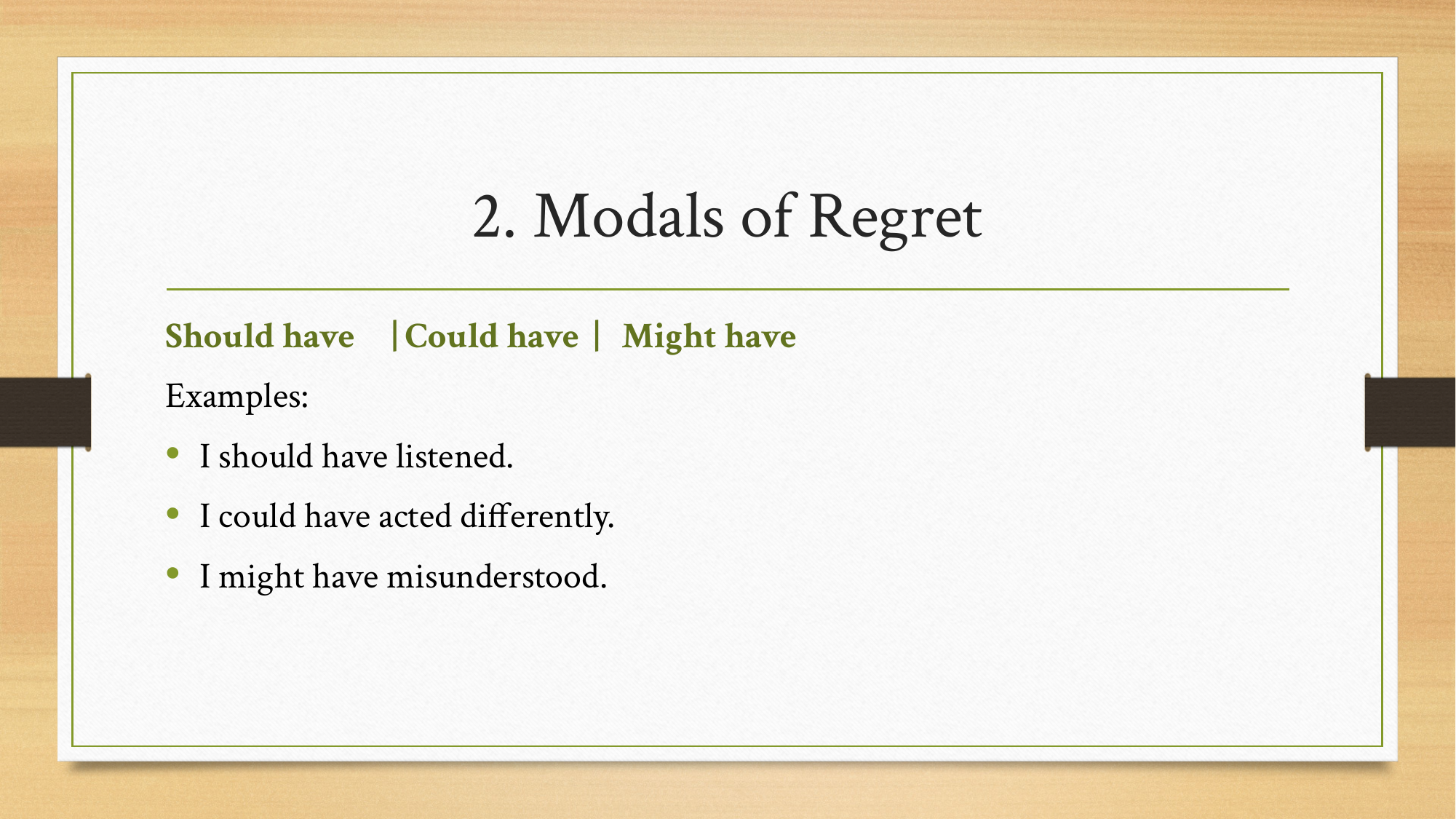

2. Modals of Regret
Should have     | Could have  |   Might have
Examples:
I should have listened.
I could have acted differently.
I might have misunderstood.